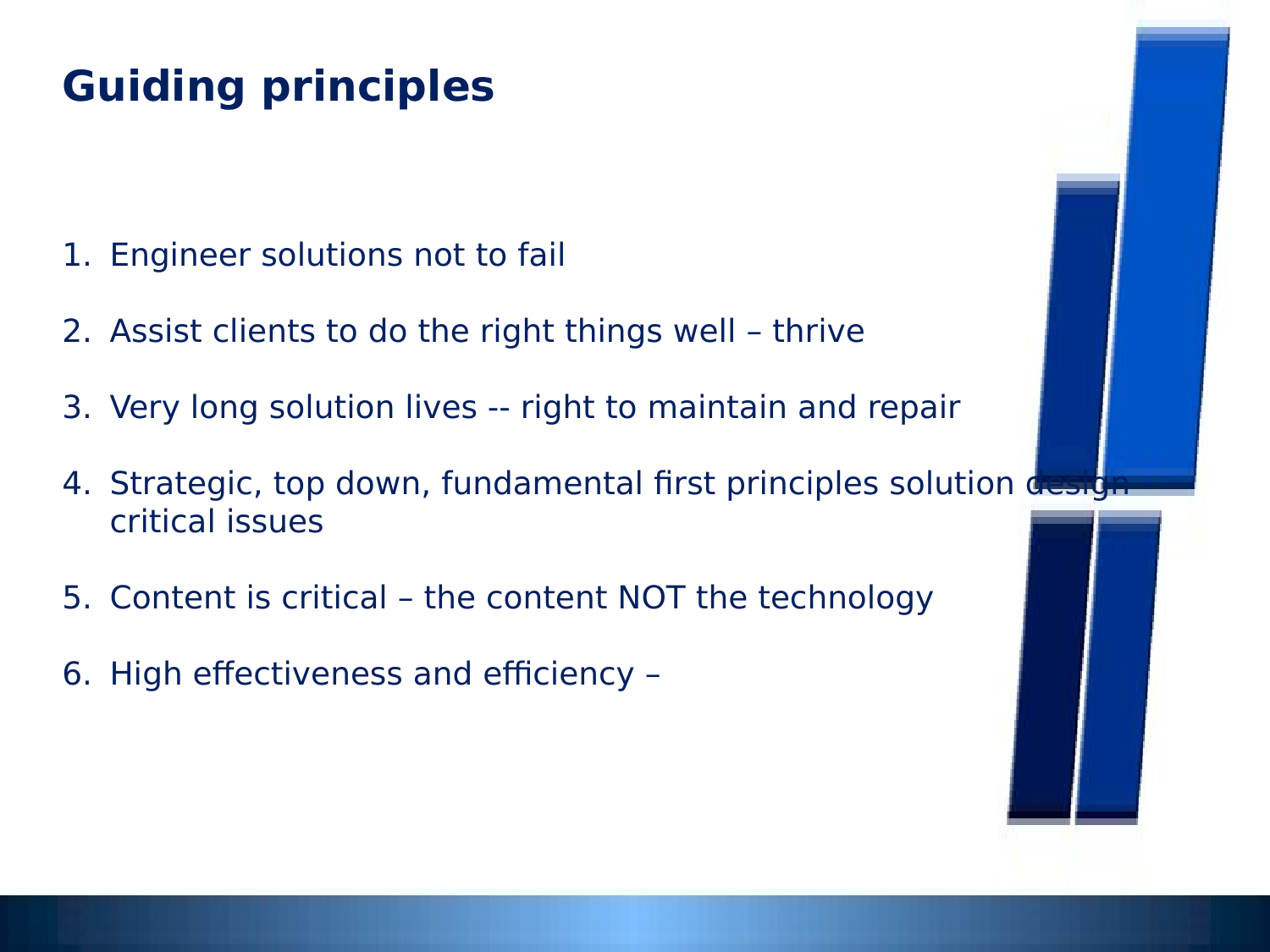

Guiding principles

Engineer solutions not to fail

Assist clients to do the right things well – thrive

Very long solution lives -- right to maintain and repair

Strategic, top down, fundamental first principles solution design – critical issues

Content is critical – the content NOT the technology

High effectiveness and efficiency –